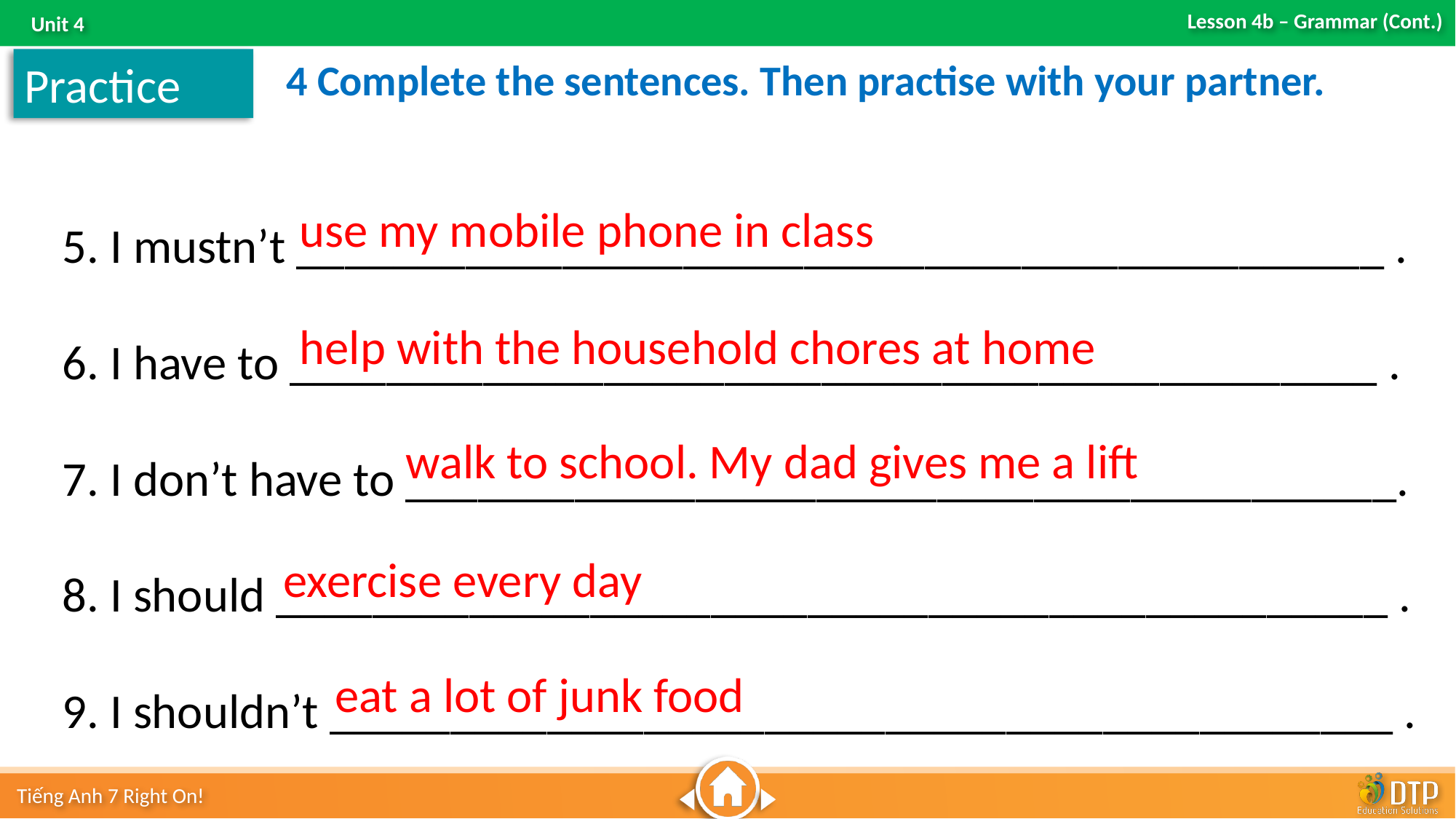

4 Complete the sentences. Then practise with your partner.
Practice
5. I mustn’t _____________________________________________ .
6. I have to _____________________________________________ .
7. I don’t have to _________________________________________.
8. I should ______________________________________________ .
9. I shouldn’t ____________________________________________ .
use my mobile phone in class
help with the household chores at home
walk to school. My dad gives me a lift
exercise every day
eat a lot of junk food